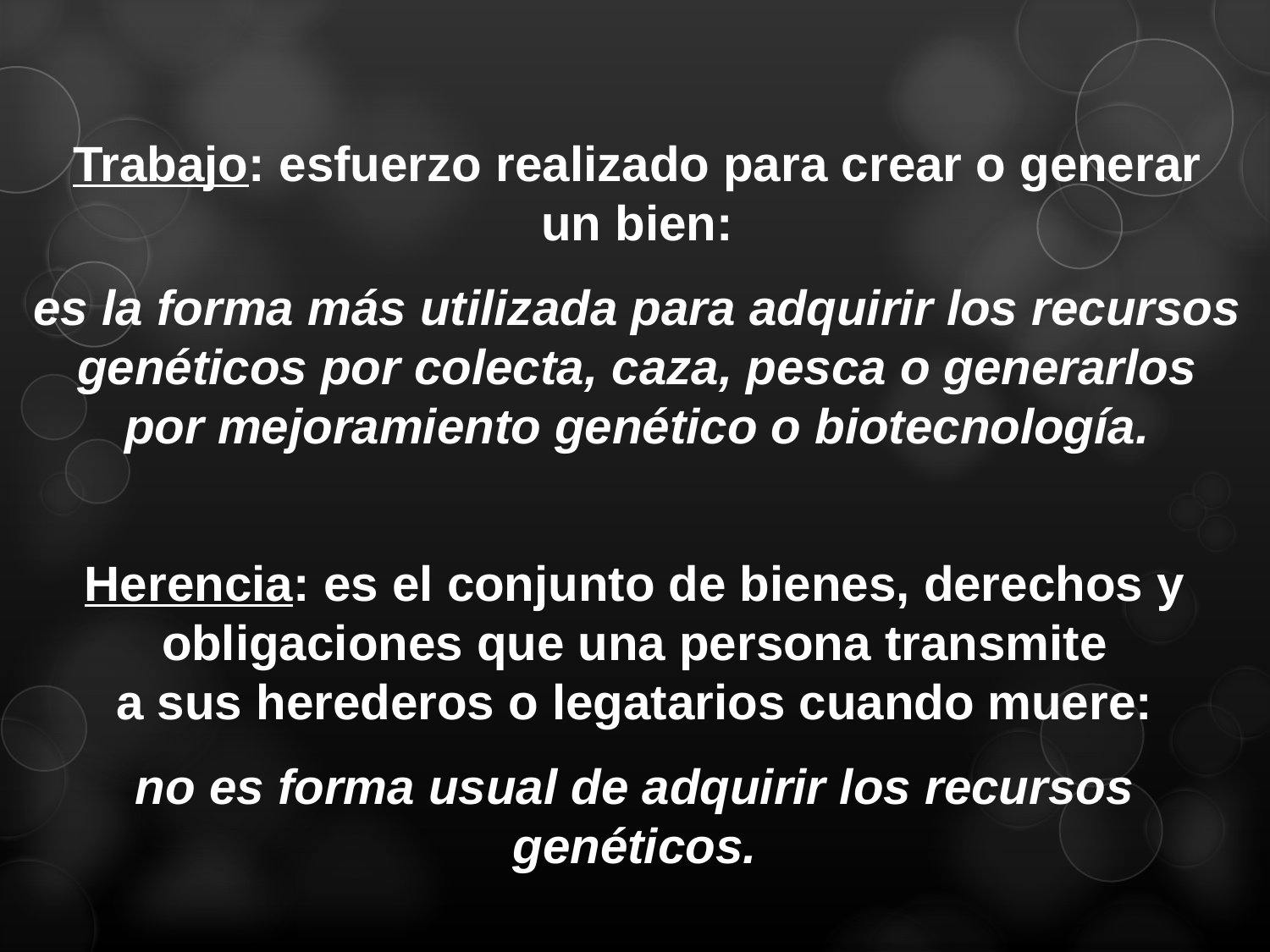

Trabajo: esfuerzo realizado para crear o generar
un bien:

es la forma más utilizada para adquirir los recursos genéticos por colecta, caza, pesca o generarlos
por mejoramiento genético o biotecnología.
Herencia: es el conjunto de bienes, derechos y obligaciones que una persona transmite
a sus herederos o legatarios cuando muere:

no es forma usual de adquirir los recursos genéticos.